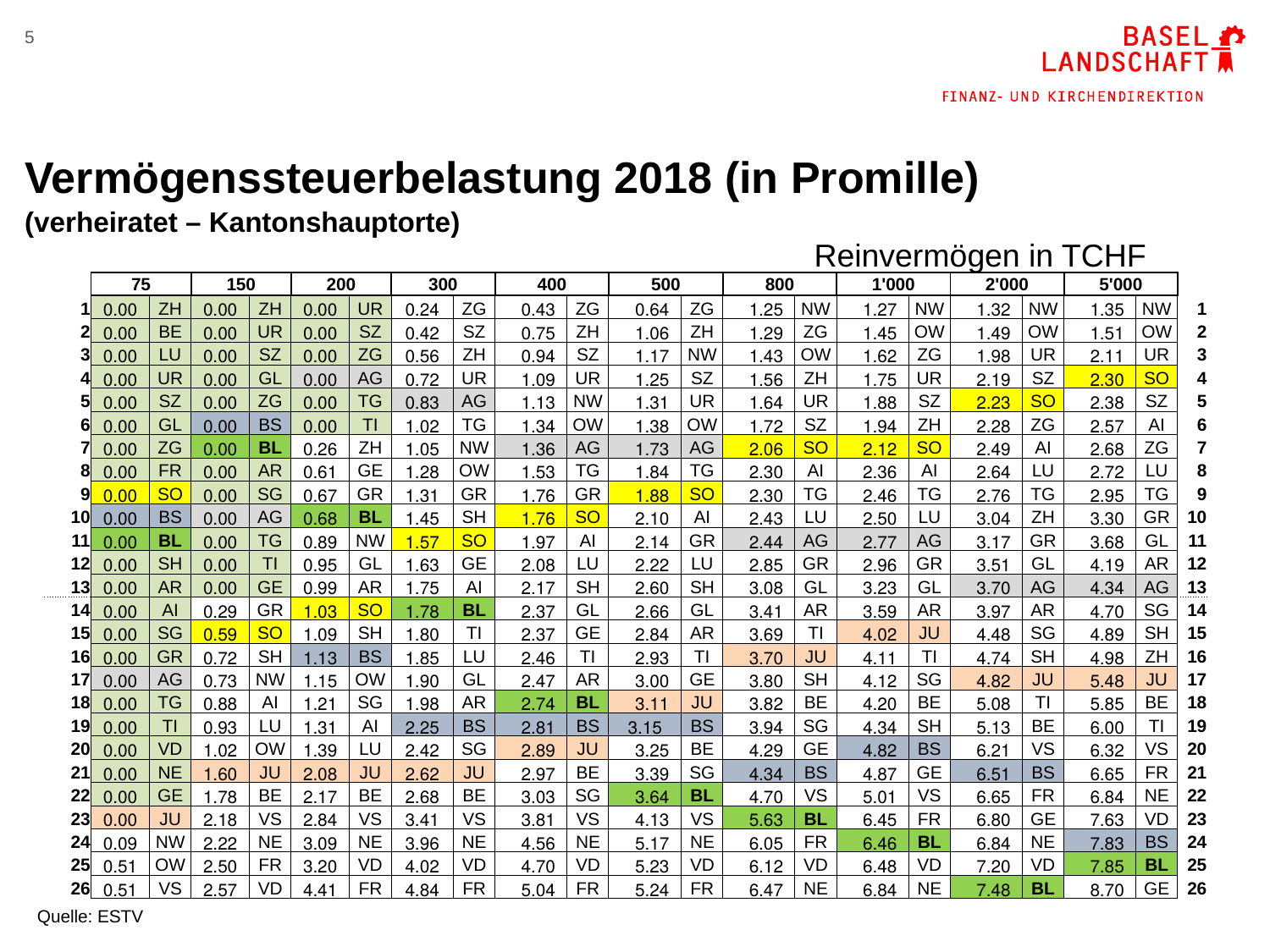

5
# Vermögenssteuerbelastung 2018 (in Promille) (verheiratet – Kantonshauptorte)
Reinvermögen in TCHF
|  | 75 |  | 150 |  | 200 |  | 300 |  | 400 |  | 500 |  | 800 |  | 1'000 |  | 2'000 |  | 5'000 |  |  |
| --- | --- | --- | --- | --- | --- | --- | --- | --- | --- | --- | --- | --- | --- | --- | --- | --- | --- | --- | --- | --- | --- |
| 1 | 0.00 | ZH | 0.00 | ZH | 0.00 | UR | 0.24 | ZG | 0.43 | ZG | 0.64 | ZG | 1.25 | NW | 1.27 | NW | 1.32 | NW | 1.35 | NW | 1 |
| 2 | 0.00 | BE | 0.00 | UR | 0.00 | SZ | 0.42 | SZ | 0.75 | ZH | 1.06 | ZH | 1.29 | ZG | 1.45 | OW | 1.49 | OW | 1.51 | OW | 2 |
| 3 | 0.00 | LU | 0.00 | SZ | 0.00 | ZG | 0.56 | ZH | 0.94 | SZ | 1.17 | NW | 1.43 | OW | 1.62 | ZG | 1.98 | UR | 2.11 | UR | 3 |
| 4 | 0.00 | UR | 0.00 | GL | 0.00 | AG | 0.72 | UR | 1.09 | UR | 1.25 | SZ | 1.56 | ZH | 1.75 | UR | 2.19 | SZ | 2.30 | SO | 4 |
| 5 | 0.00 | SZ | 0.00 | ZG | 0.00 | TG | 0.83 | AG | 1.13 | NW | 1.31 | UR | 1.64 | UR | 1.88 | SZ | 2.23 | SO | 2.38 | SZ | 5 |
| 6 | 0.00 | GL | 0.00 | BS | 0.00 | TI | 1.02 | TG | 1.34 | OW | 1.38 | OW | 1.72 | SZ | 1.94 | ZH | 2.28 | ZG | 2.57 | AI | 6 |
| 7 | 0.00 | ZG | 0.00 | BL | 0.26 | ZH | 1.05 | NW | 1.36 | AG | 1.73 | AG | 2.06 | SO | 2.12 | SO | 2.49 | AI | 2.68 | ZG | 7 |
| 8 | 0.00 | FR | 0.00 | AR | 0.61 | GE | 1.28 | OW | 1.53 | TG | 1.84 | TG | 2.30 | AI | 2.36 | AI | 2.64 | LU | 2.72 | LU | 8 |
| 9 | 0.00 | SO | 0.00 | SG | 0.67 | GR | 1.31 | GR | 1.76 | GR | 1.88 | SO | 2.30 | TG | 2.46 | TG | 2.76 | TG | 2.95 | TG | 9 |
| 10 | 0.00 | BS | 0.00 | AG | 0.68 | BL | 1.45 | SH | 1.76 | SO | 2.10 | AI | 2.43 | LU | 2.50 | LU | 3.04 | ZH | 3.30 | GR | 10 |
| 11 | 0.00 | BL | 0.00 | TG | 0.89 | NW | 1.57 | SO | 1.97 | AI | 2.14 | GR | 2.44 | AG | 2.77 | AG | 3.17 | GR | 3.68 | GL | 11 |
| 12 | 0.00 | SH | 0.00 | TI | 0.95 | GL | 1.63 | GE | 2.08 | LU | 2.22 | LU | 2.85 | GR | 2.96 | GR | 3.51 | GL | 4.19 | AR | 12 |
| 13 | 0.00 | AR | 0.00 | GE | 0.99 | AR | 1.75 | AI | 2.17 | SH | 2.60 | SH | 3.08 | GL | 3.23 | GL | 3.70 | AG | 4.34 | AG | 13 |
| 14 | 0.00 | AI | 0.29 | GR | 1.03 | SO | 1.78 | BL | 2.37 | GL | 2.66 | GL | 3.41 | AR | 3.59 | AR | 3.97 | AR | 4.70 | SG | 14 |
| 15 | 0.00 | SG | 0.59 | SO | 1.09 | SH | 1.80 | TI | 2.37 | GE | 2.84 | AR | 3.69 | TI | 4.02 | JU | 4.48 | SG | 4.89 | SH | 15 |
| 16 | 0.00 | GR | 0.72 | SH | 1.13 | BS | 1.85 | LU | 2.46 | TI | 2.93 | TI | 3.70 | JU | 4.11 | TI | 4.74 | SH | 4.98 | ZH | 16 |
| 17 | 0.00 | AG | 0.73 | NW | 1.15 | OW | 1.90 | GL | 2.47 | AR | 3.00 | GE | 3.80 | SH | 4.12 | SG | 4.82 | JU | 5.48 | JU | 17 |
| 18 | 0.00 | TG | 0.88 | AI | 1.21 | SG | 1.98 | AR | 2.74 | BL | 3.11 | JU | 3.82 | BE | 4.20 | BE | 5.08 | TI | 5.85 | BE | 18 |
| 19 | 0.00 | TI | 0.93 | LU | 1.31 | AI | 2.25 | BS | 2.81 | BS | 3.15 | BS | 3.94 | SG | 4.34 | SH | 5.13 | BE | 6.00 | TI | 19 |
| 20 | 0.00 | VD | 1.02 | OW | 1.39 | LU | 2.42 | SG | 2.89 | JU | 3.25 | BE | 4.29 | GE | 4.82 | BS | 6.21 | VS | 6.32 | VS | 20 |
| 21 | 0.00 | NE | 1.60 | JU | 2.08 | JU | 2.62 | JU | 2.97 | BE | 3.39 | SG | 4.34 | BS | 4.87 | GE | 6.51 | BS | 6.65 | FR | 21 |
| 22 | 0.00 | GE | 1.78 | BE | 2.17 | BE | 2.68 | BE | 3.03 | SG | 3.64 | BL | 4.70 | VS | 5.01 | VS | 6.65 | FR | 6.84 | NE | 22 |
| 23 | 0.00 | JU | 2.18 | VS | 2.84 | VS | 3.41 | VS | 3.81 | VS | 4.13 | VS | 5.63 | BL | 6.45 | FR | 6.80 | GE | 7.63 | VD | 23 |
| 24 | 0.09 | NW | 2.22 | NE | 3.09 | NE | 3.96 | NE | 4.56 | NE | 5.17 | NE | 6.05 | FR | 6.46 | BL | 6.84 | NE | 7.83 | BS | 24 |
| 25 | 0.51 | OW | 2.50 | FR | 3.20 | VD | 4.02 | VD | 4.70 | VD | 5.23 | VD | 6.12 | VD | 6.48 | VD | 7.20 | VD | 7.85 | BL | 25 |
| 26 | 0.51 | VS | 2.57 | VD | 4.41 | FR | 4.84 | FR | 5.04 | FR | 5.24 | FR | 6.47 | NE | 6.84 | NE | 7.48 | BL | 8.70 | GE | 26 |
Quelle: ESTV